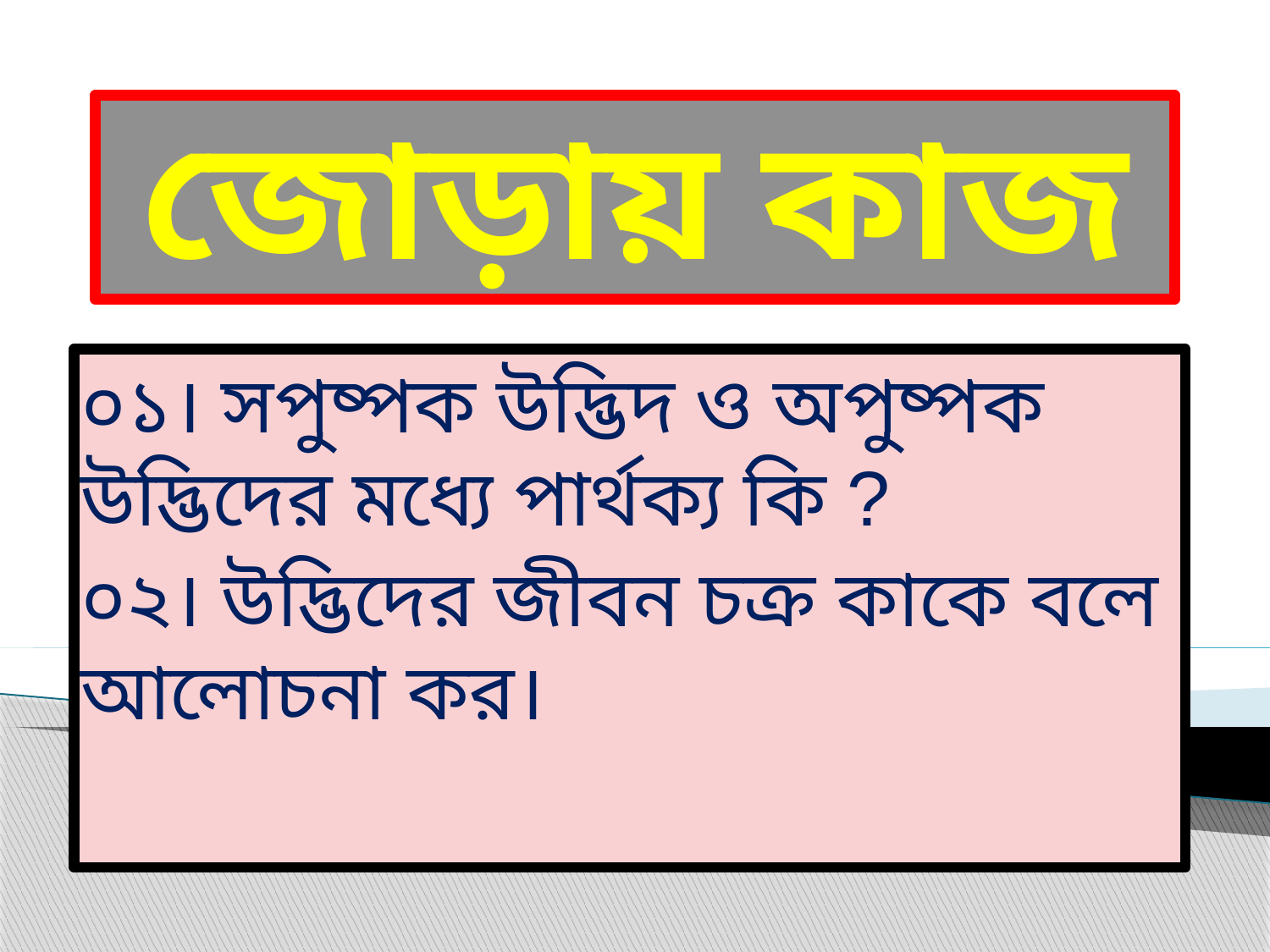

# জোড়ায় কাজ
০১। সপুষ্পক উদ্ভিদ ও অপুষ্পক উদ্ভিদের মধ্যে পার্থক্য কি ?
০২। উদ্ভিদের জীবন চক্র কাকে বলে আলোচনা কর।